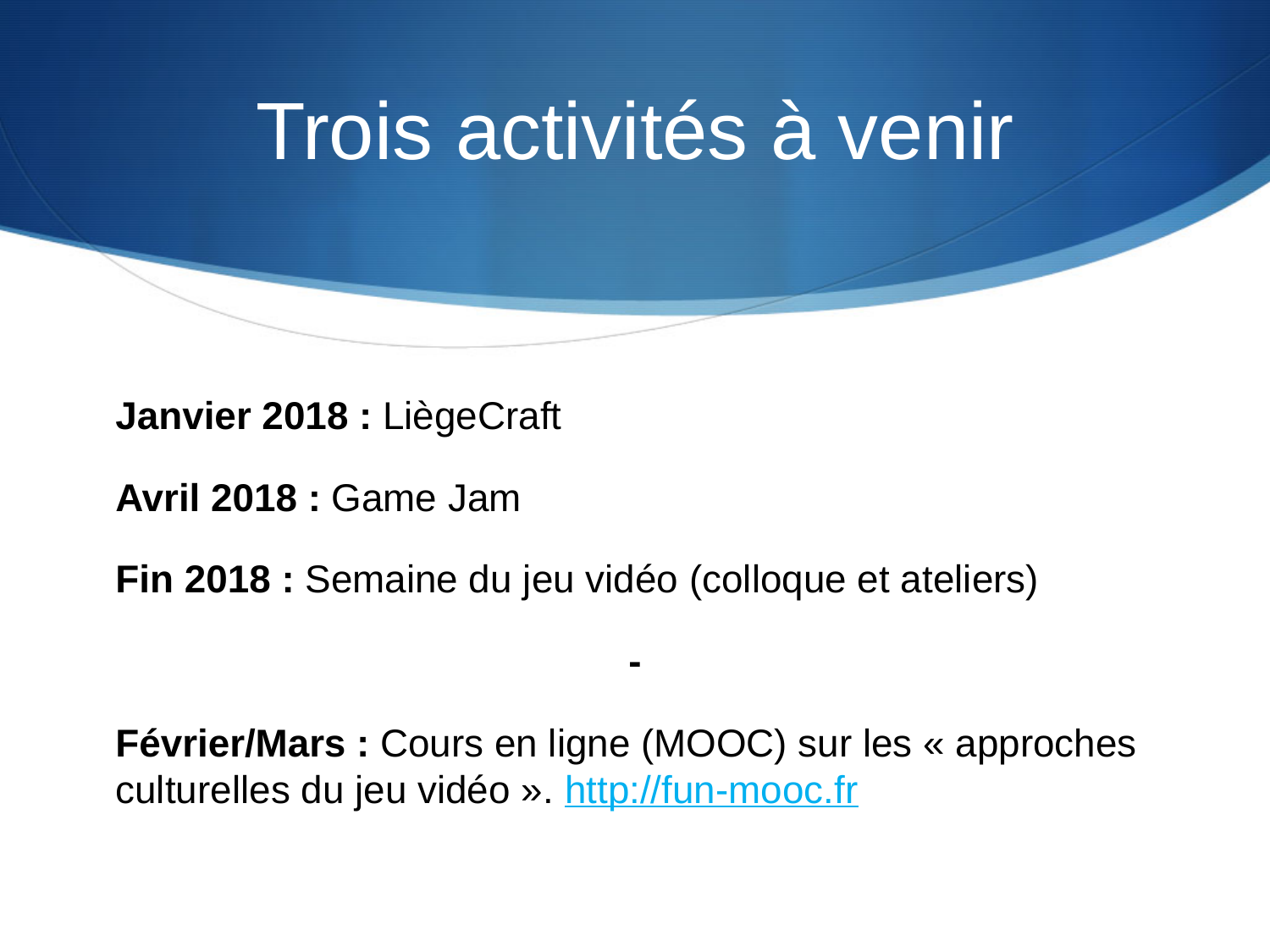

# Trois activités à venir
Janvier 2018 : LiègeCraft
Avril 2018 : Game Jam
Fin 2018 : Semaine du jeu vidéo (colloque et ateliers)
-
Février/Mars : Cours en ligne (MOOC) sur les « approches culturelles du jeu vidéo ». http://fun-mooc.fr